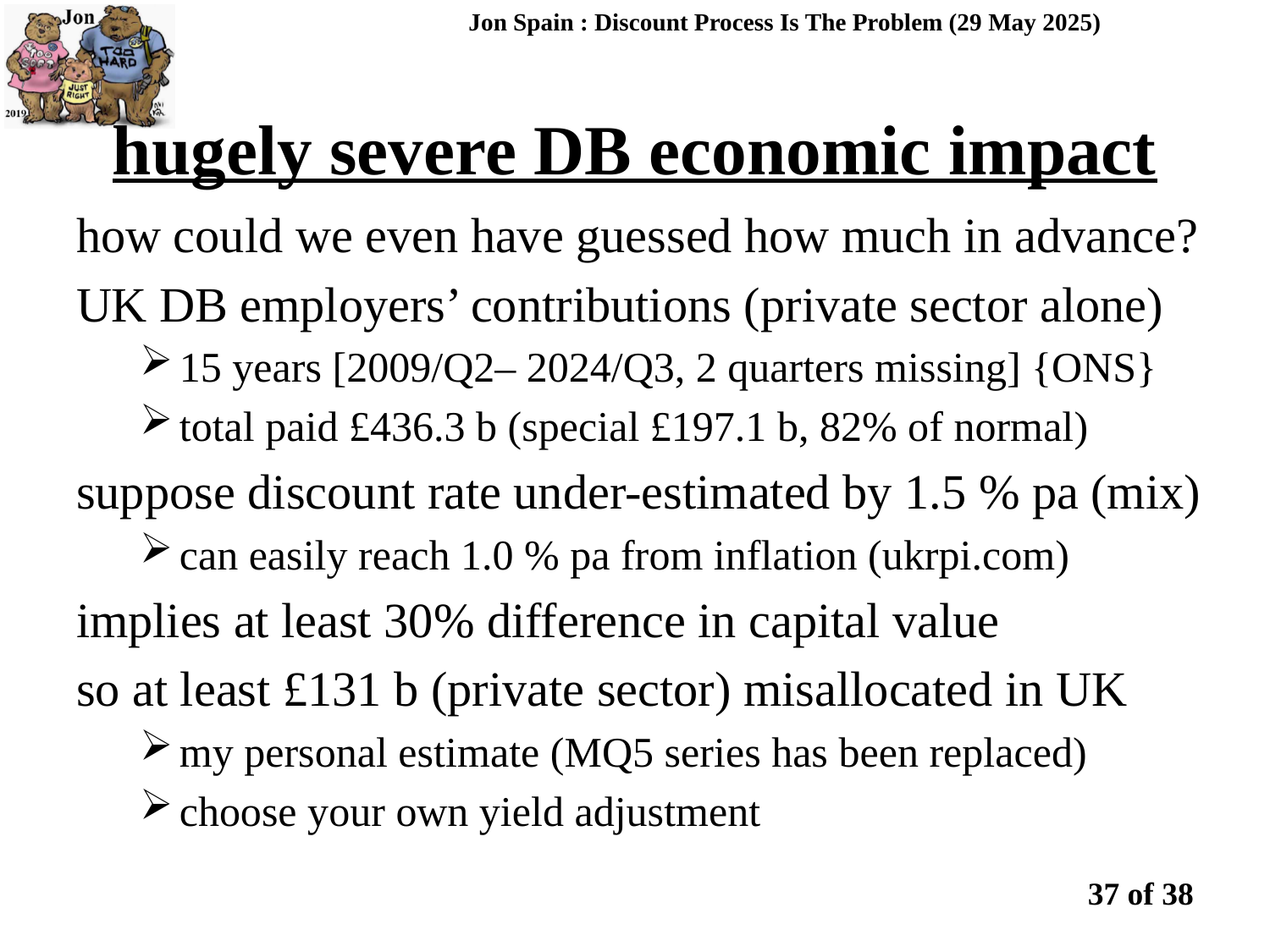

Jon Spain : Discount Process Is The Problem (29 May 2025)
hugely severe DB economic impact
how could we even have guessed how much in advance?
UK DB employers’ contributions (private sector alone)
15 years [2009/Q2– 2024/Q3, 2 quarters missing] {ONS}
total paid £436.3 b (special £197.1 b, 82% of normal)
suppose discount rate under-estimated by 1.5 % pa (mix)
can easily reach 1.0 % pa from inflation (ukrpi.com)
implies at least 30% difference in capital value
so at least £131 b (private sector) misallocated in UK
my personal estimate (MQ5 series has been replaced)
choose your own yield adjustment

37 of 38